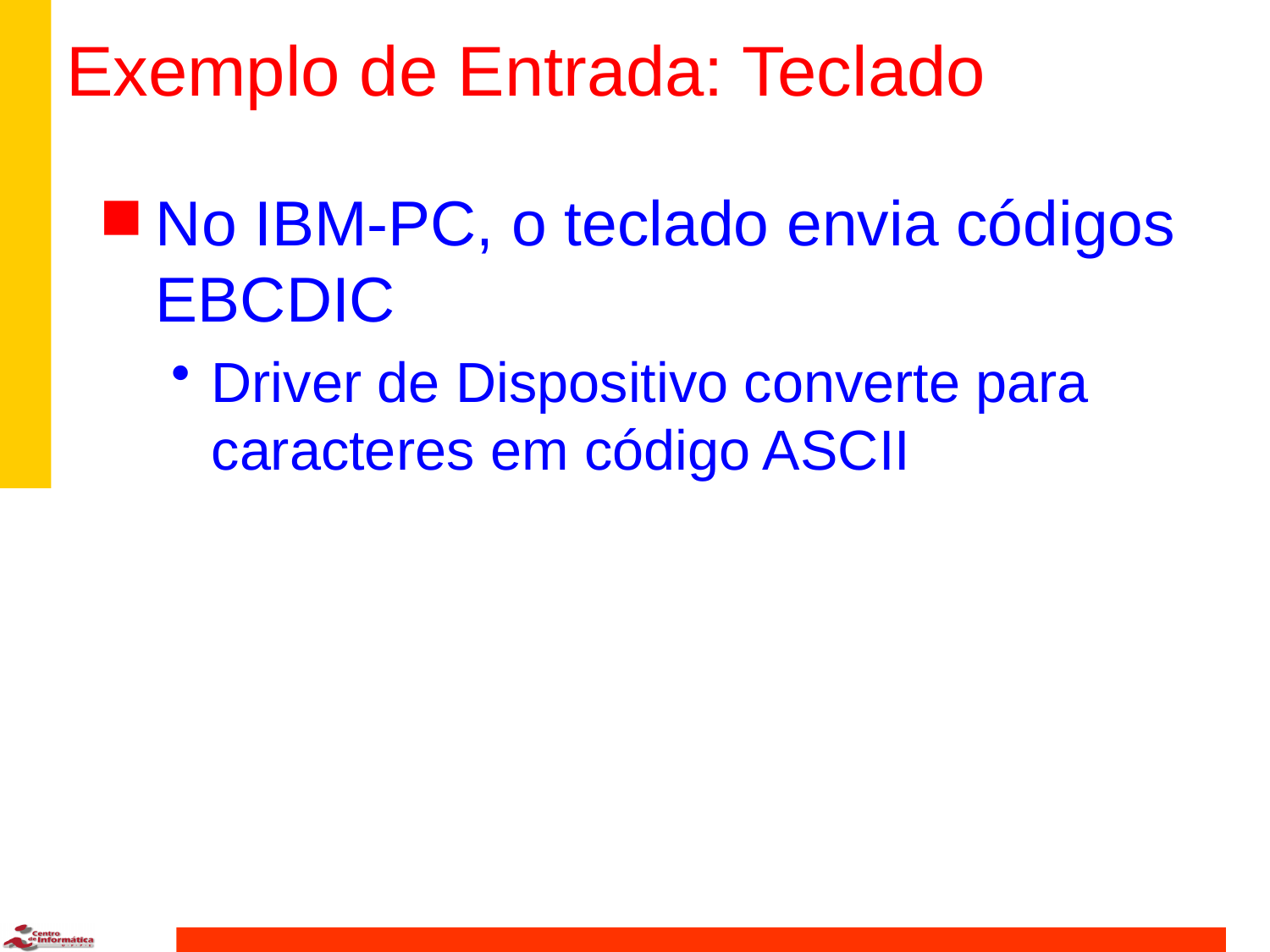

# Exemplo de Entrada: Teclado
No IBM-PC, o teclado envia códigos EBCDIC
Driver de Dispositivo converte para caracteres em código ASCII